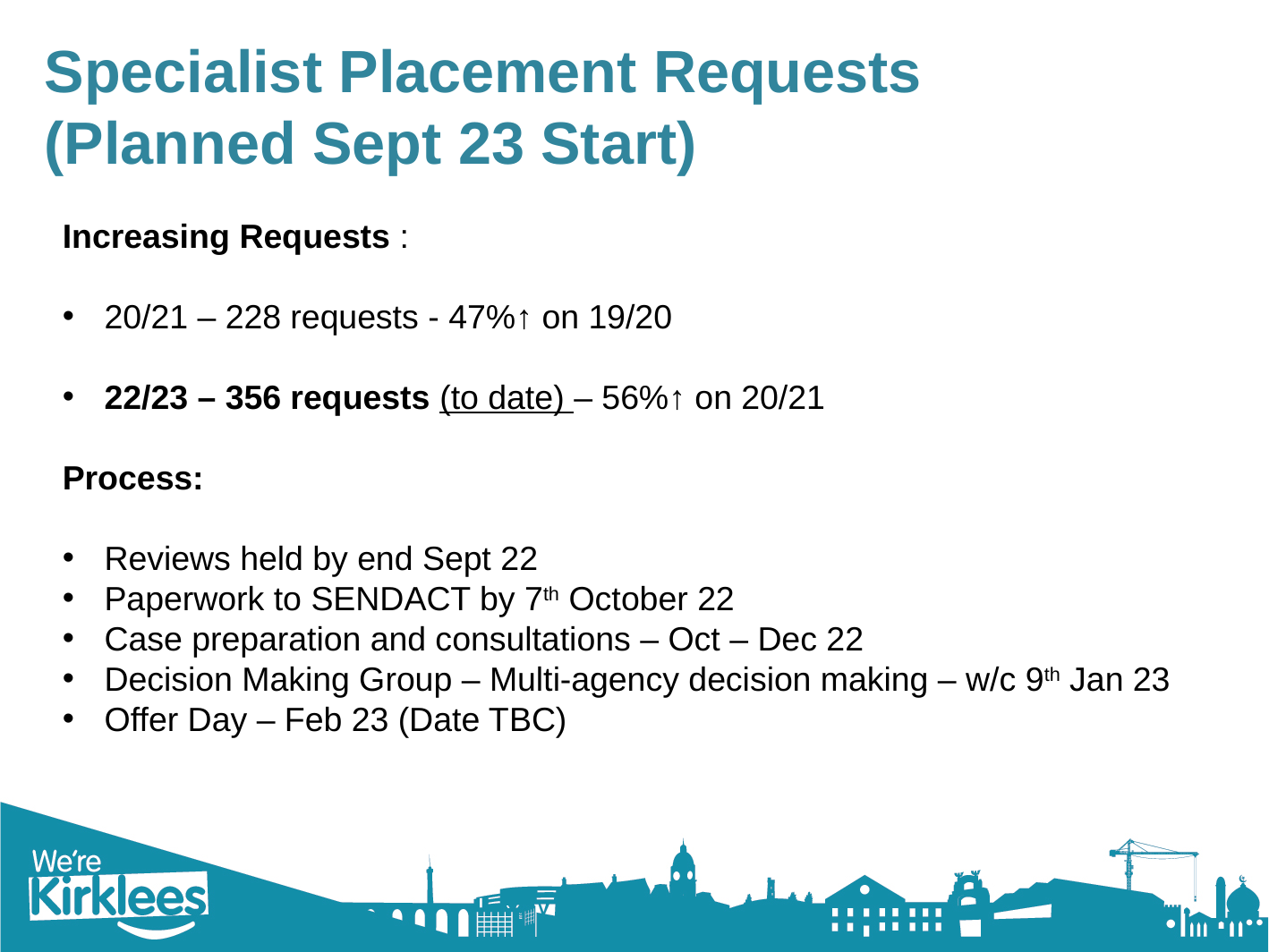

Specialist Placement Requests
(Planned Sept 23 Start)
Increasing Requests :

20/21 – 228 requests - 47%↑ on 19/20

22/23 – 356 requests (to date) – 56%↑ on 20/21

Process:

Reviews held by end Sept 22
Paperwork to SENDACT by 7th October 22
Case preparation and consultations – Oct – Dec 22
Decision Making Group – Multi-agency decision making – w/c 9th Jan 23
Offer Day – Feb 23 (Date TBC)